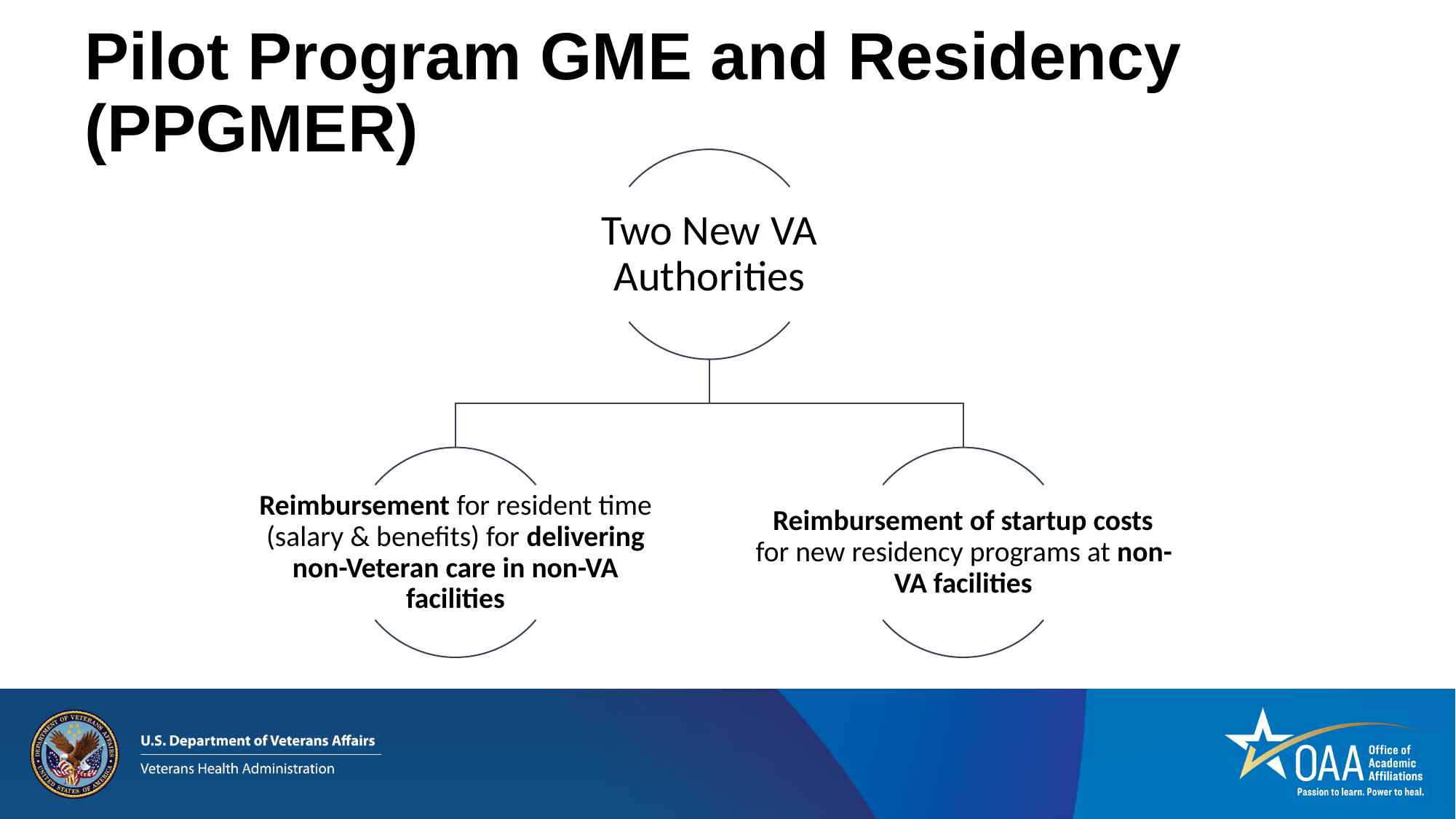

# Pilot Program GME and Residency (PPGMER)
Two New VA Authorities
Reimbursement for resident time (salary & benefits) for delivering non-Veteran care in non-VA facilities
Reimbursement of startup costs for new residency programs at non-VA facilities